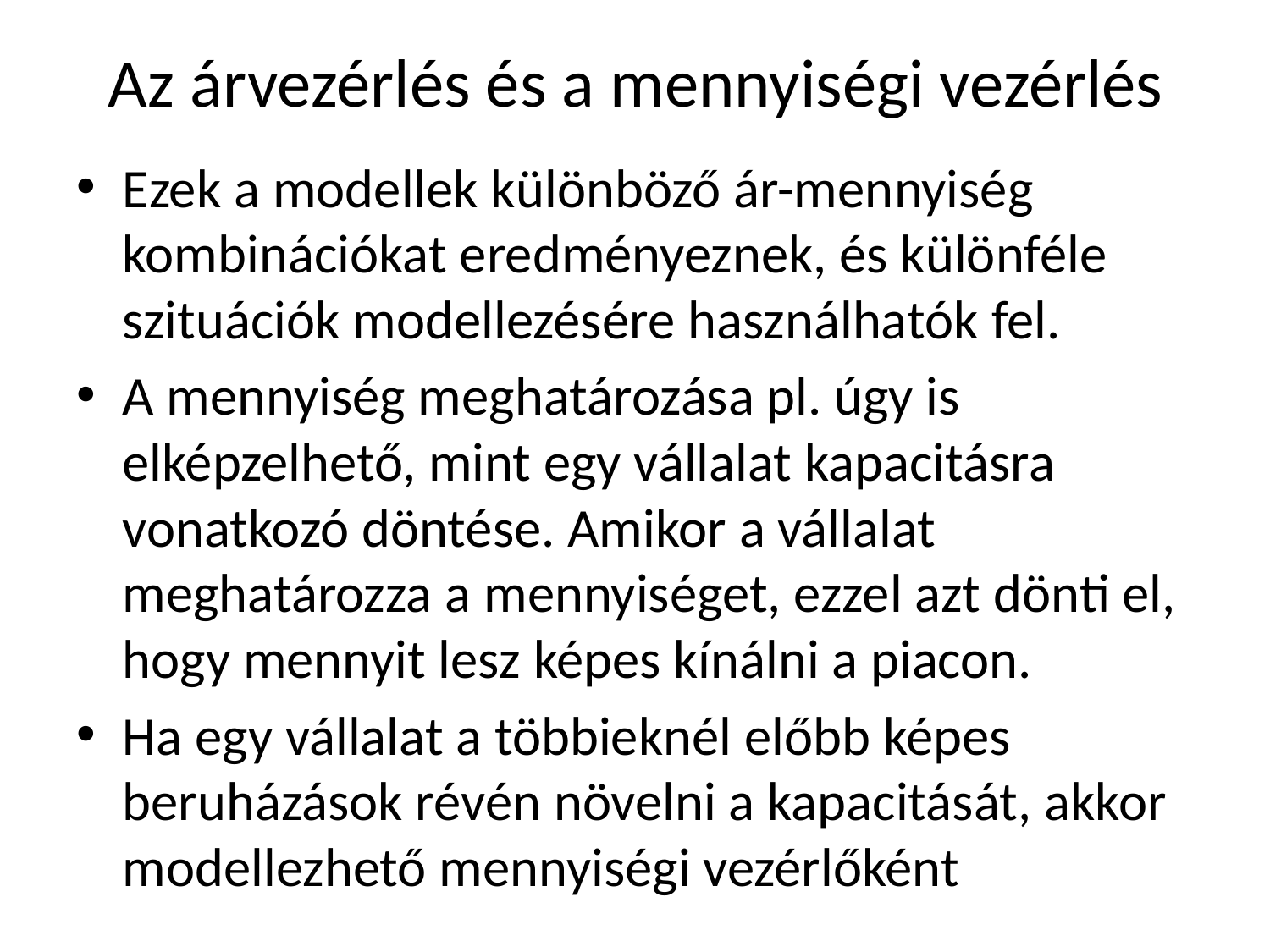

# Az árvezérlés és a mennyiségi vezérlés
Ezek a modellek különböző ár-mennyiség kombinációkat eredményeznek, és különféle szituációk modellezésére használhatók fel.
A mennyiség meghatározása pl. úgy is elképzelhető, mint egy vállalat kapacitásra vonatkozó döntése. Amikor a vállalat meghatározza a mennyiséget, ezzel azt dönti el, hogy mennyit lesz képes kínálni a piacon.
Ha egy vállalat a többieknél előbb képes beruházások révén növelni a kapacitását, akkor modellezhető mennyiségi vezérlőként